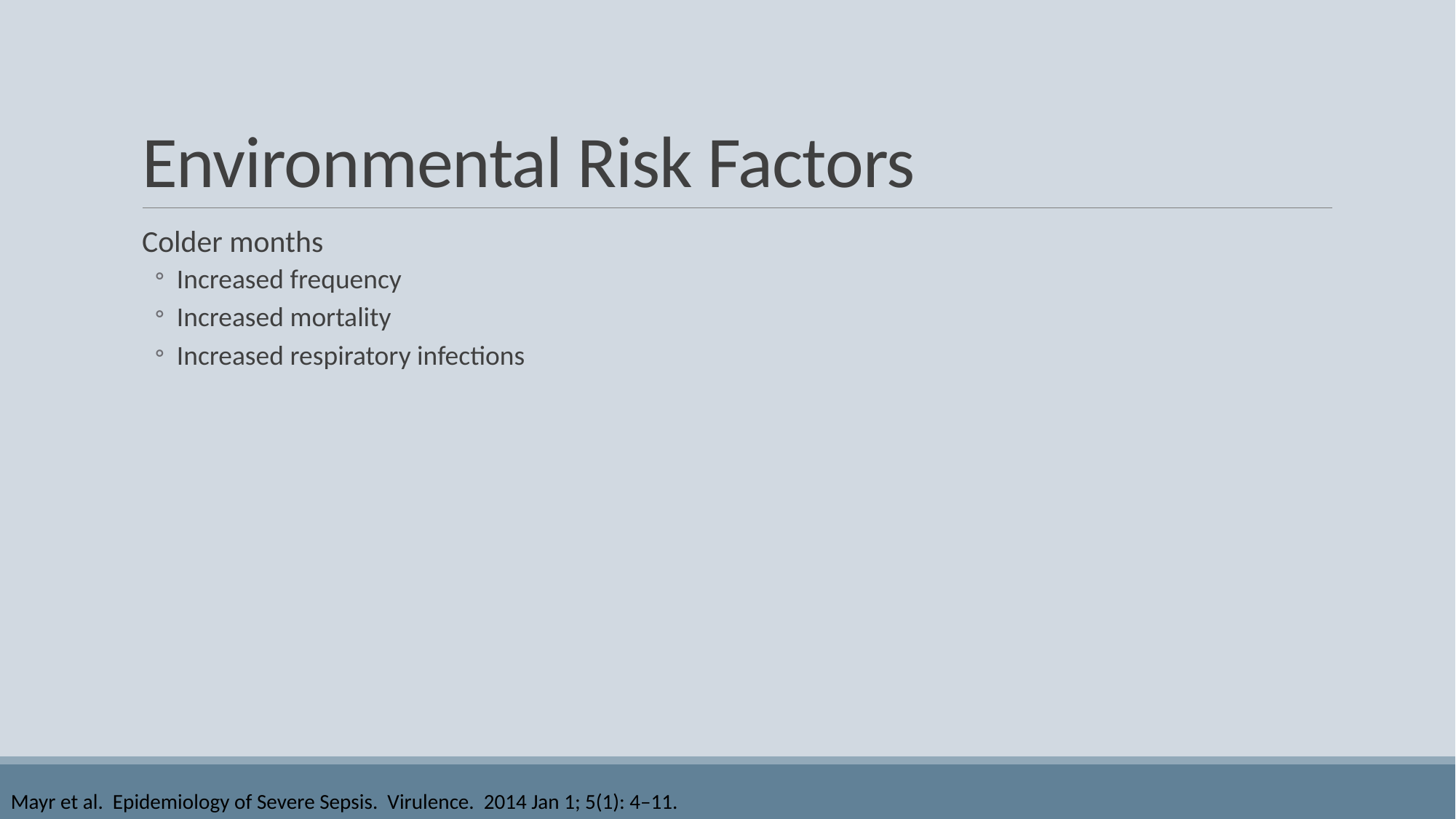

# Environmental Risk Factors
Colder months
Increased frequency
Increased mortality
Increased respiratory infections
Mayr et al.  Epidemiology of Severe Sepsis.  Virulence.  2014 Jan 1; 5(1): 4–11.